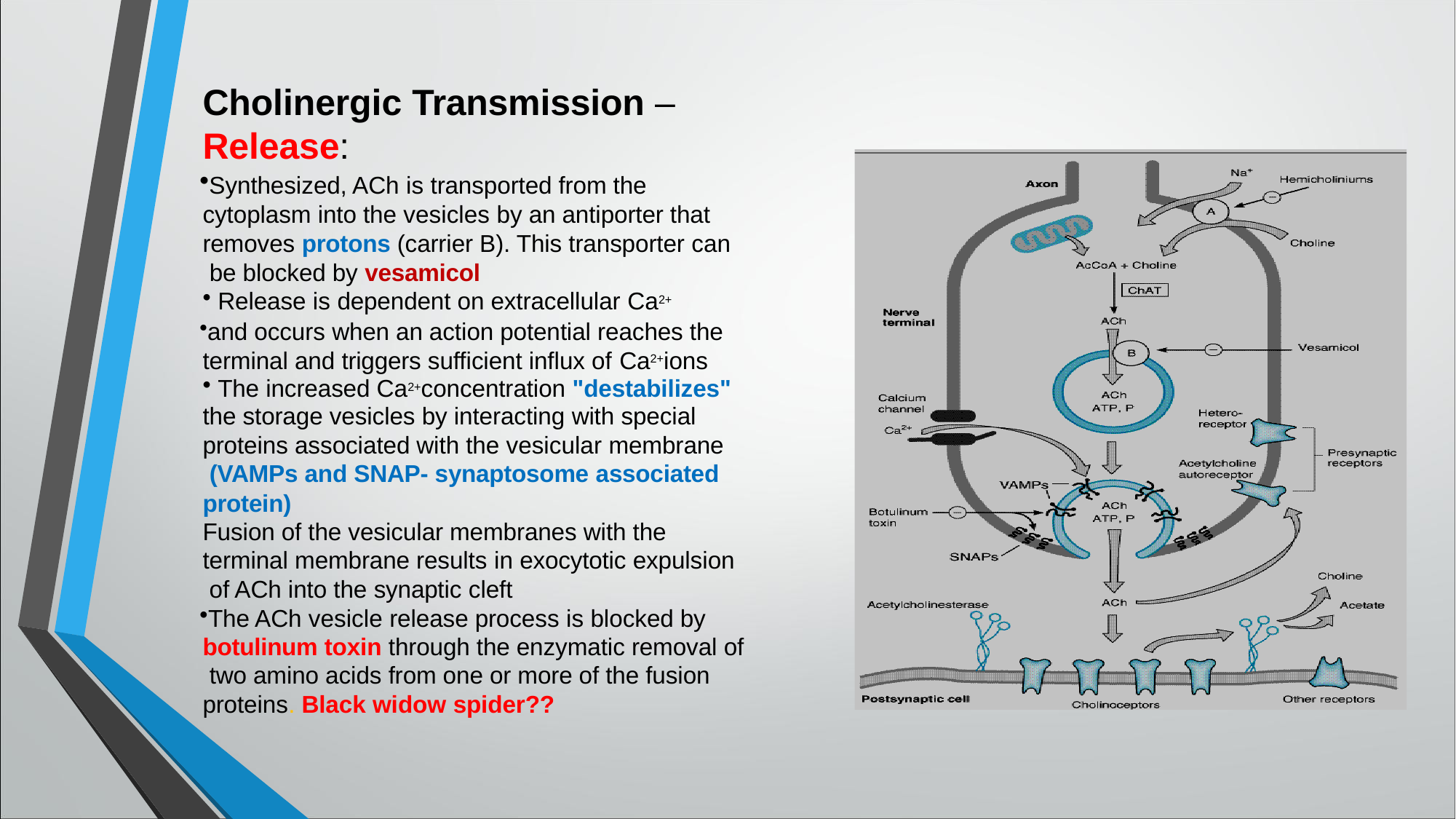

# Cholinergic Transmission –
Release:

Synthesized, ACh is transported from the  cytoplasm into the vesicles by an antiporter that  removes protons (carrier B). This transporter can  be blocked by vesamicol
Release is dependent on extracellular Ca2+
and occurs when an action potential reaches the  terminal and triggers sufficient influx of Ca2+ions
The increased Ca2+concentration "destabilizes"
the storage vesicles by interacting with special  proteins associated with the vesicular membrane  (VAMPs and SNAP- synaptosome associated
protein)
Fusion of the vesicular membranes with the  terminal membrane results in exocytotic expulsion  of ACh into the synaptic cleft
The ACh vesicle release process is blocked by  botulinum toxin through the enzymatic removal of  two amino acids from one or more of the fusion  proteins. Black widow spider??